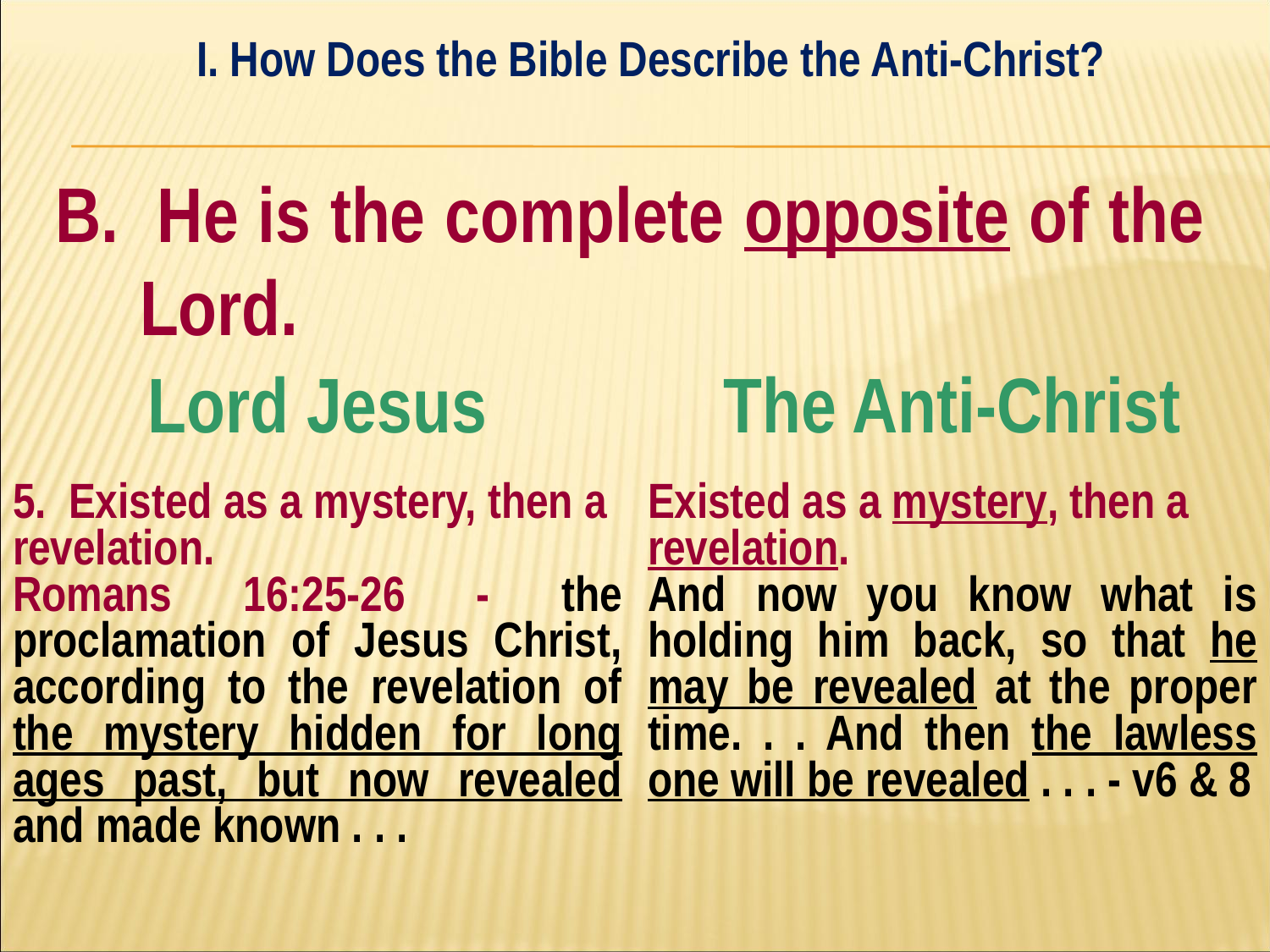

I. How Does the Bible Describe the Anti-Christ?
#
B.  He is the complete opposite of the Lord.

| Lord Jesus | The Anti-Christ |
| --- | --- |
| 5. Existed as a mystery, then a revelation. Romans 16:25-26 - the proclamation of Jesus Christ, according to the revelation of the mystery hidden for long ages past, but now revealed and made known . . . | Existed as a mystery, then a revelation. And now you know what is holding him back, so that he may be revealed at the proper time. . . And then the lawless one will be revealed . . . - v6 & 8 |